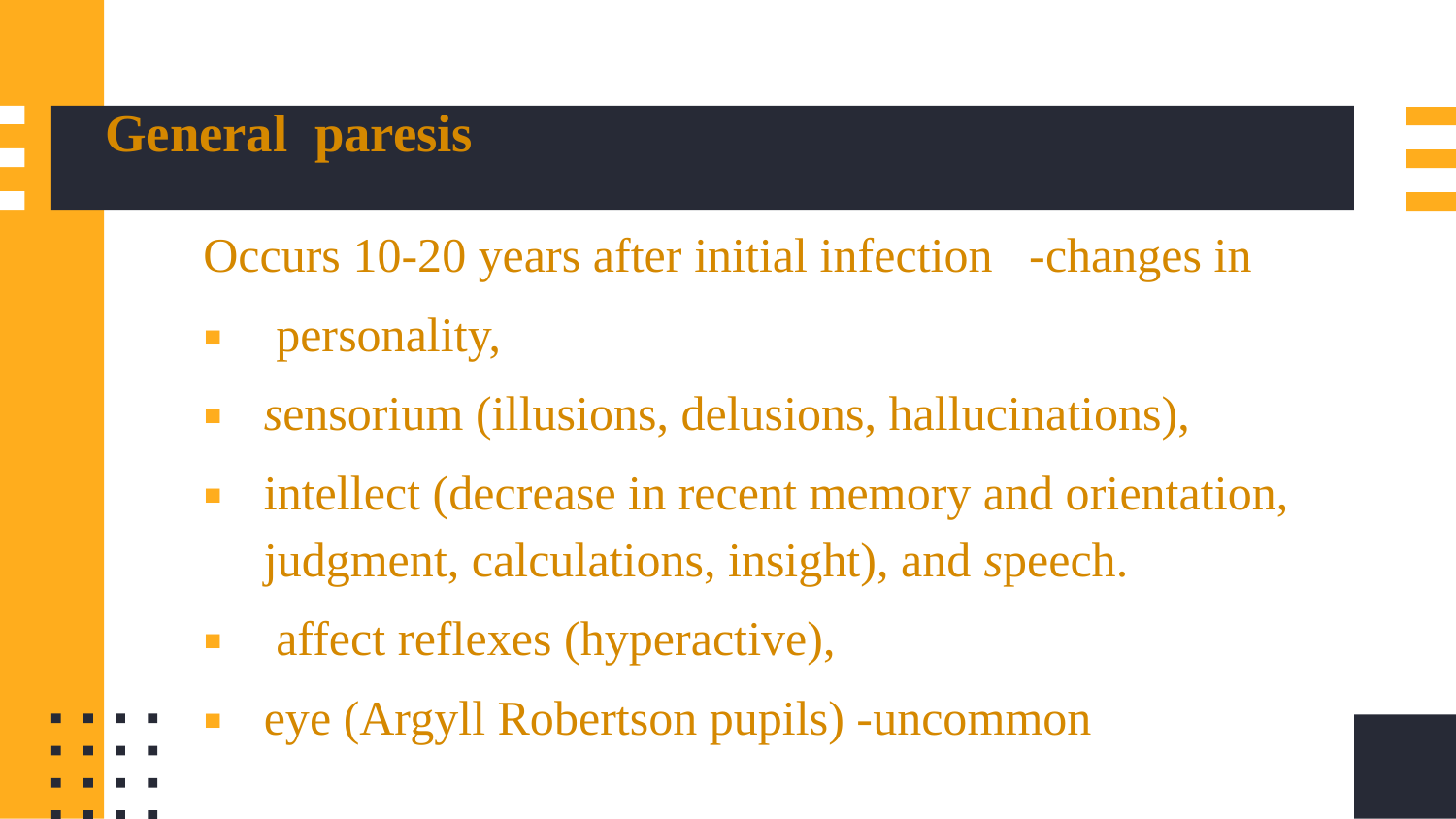

# General  paresis
Occurs 10-20 years after initial infection   -changes in
 personality,
sensorium (illusions, delusions, hallucinations),
intellect (decrease in recent memory and orientation, judgment, calculations, insight), and speech.
 affect reflexes (hyperactive),
eye (Argyll Robertson pupils) -uncommon